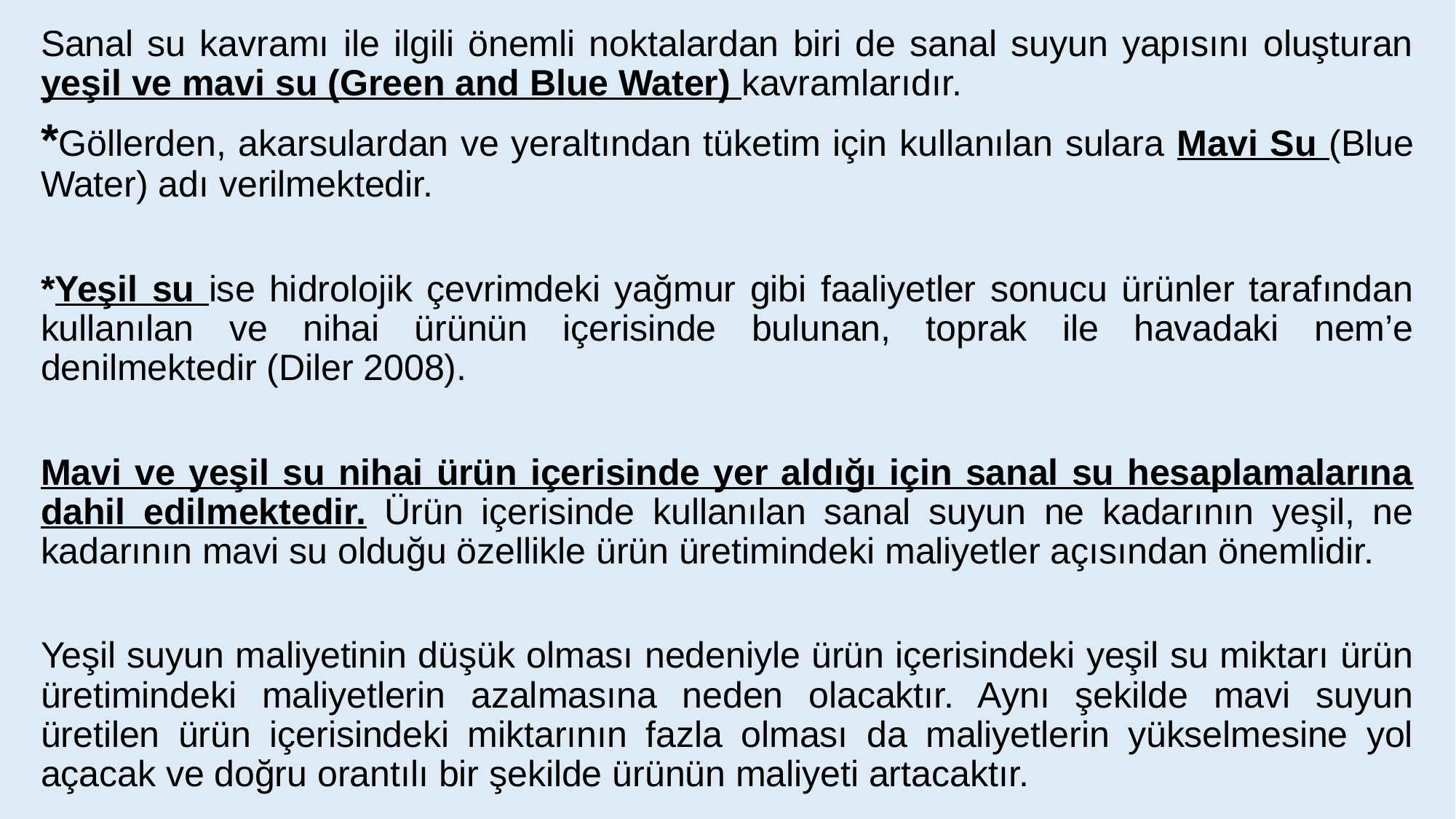

Sanal su kavramı ile ilgili önemli noktalardan biri de sanal suyun yapısını oluşturan yeşil ve mavi su (Green and Blue Water) kavramlarıdır.
*Göllerden, akarsulardan ve yeraltından tüketim için kullanılan sulara Mavi Su (Blue Water) adı verilmektedir.

*Yeşil su ise hidrolojik çevrimdeki yağmur gibi faaliyetler sonucu ürünler tarafından kullanılan ve nihai ürünün içerisinde bulunan, toprak ile havadaki nem’e denilmektedir (Diler 2008).

Mavi ve yeşil su nihai ürün içerisinde yer aldığı için sanal su hesaplamalarına dahil edilmektedir. Ürün içerisinde kullanılan sanal suyun ne kadarının yeşil, ne kadarının mavi su olduğu özellikle ürün üretimindeki maliyetler açısından önemlidir.

Yeşil suyun maliyetinin düşük olması nedeniyle ürün içerisindeki yeşil su miktarı ürün üretimindeki maliyetlerin azalmasına neden olacaktır. Aynı şekilde mavi suyun üretilen ürün içerisindeki miktarının fazla olması da maliyetlerin yükselmesine yol açacak ve doğru orantılı bir şekilde ürünün maliyeti artacaktır.